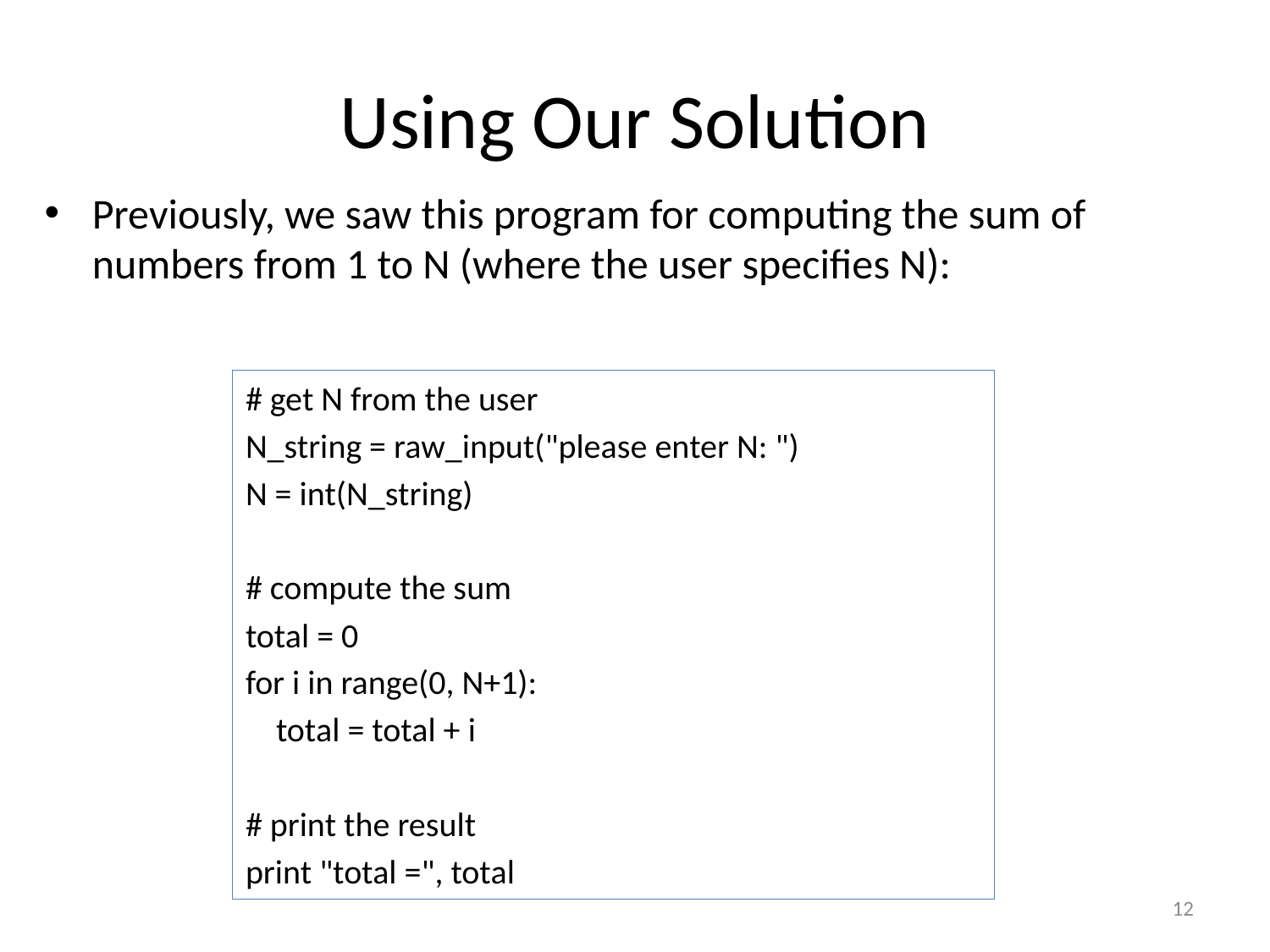

# Using Our Solution
Previously, we saw this program for computing the sum of numbers from 1 to N (where the user specifies N):

# get N from the user
N_string = raw_input("please enter N: ")
N = int(N_string)

# compute the sum
total = 0
for i in range(0, N+1):
    total = total + i

# print the result
print "total =", total
12